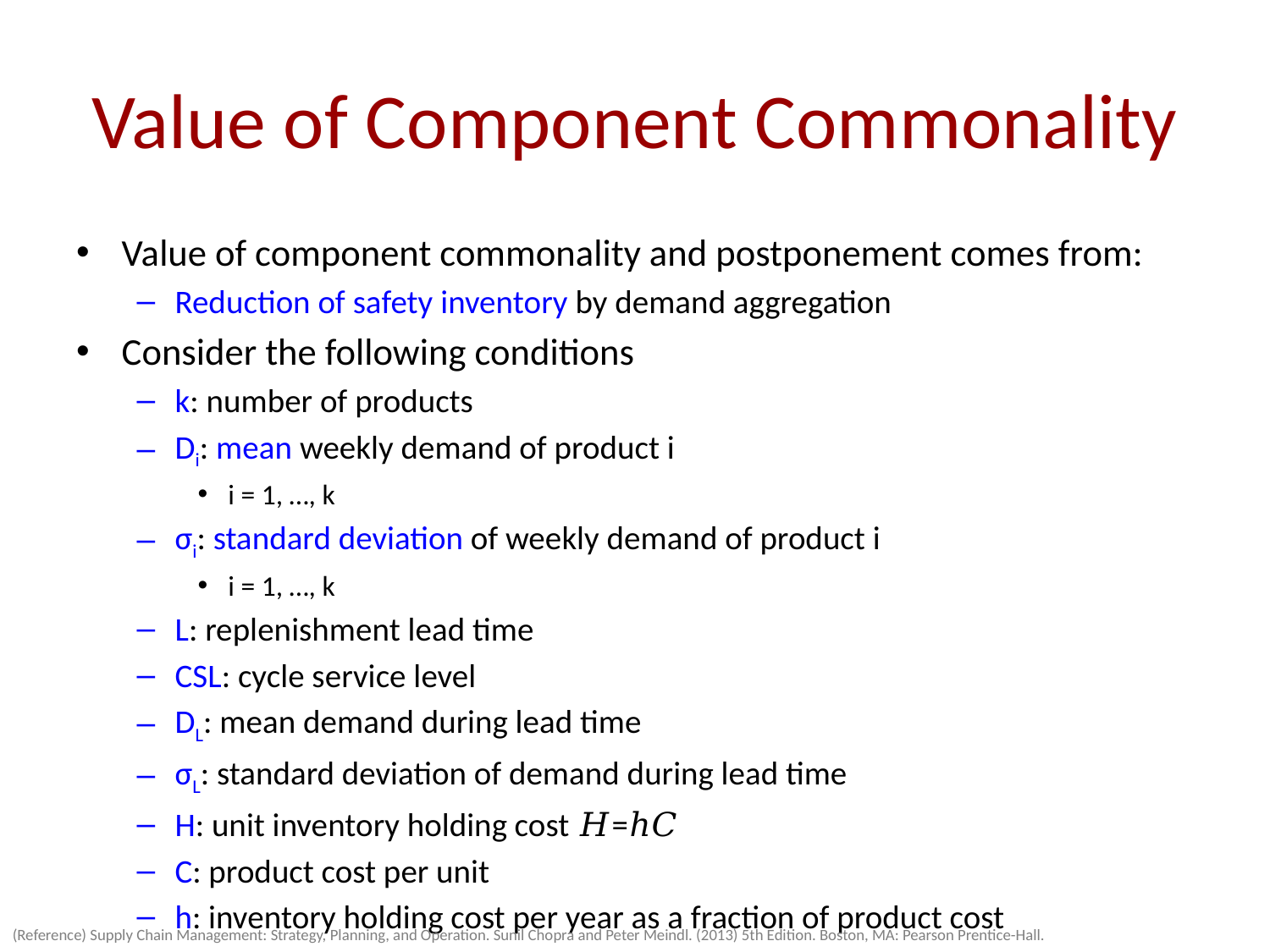

# Value of Component Commonality
Value of component commonality and postponement comes from:
Reduction of safety inventory by demand aggregation
Consider the following conditions
k: number of products
Di: mean weekly demand of product i
i = 1, …, k
σi: standard deviation of weekly demand of product i
i = 1, …, k
L: replenishment lead time
CSL: cycle service level
DL: mean demand during lead time
σL: standard deviation of demand during lead time
H: unit inventory holding cost 𝐻=ℎ𝐶
C: product cost per unit
h: inventory holding cost per year as a fraction of product cost

(Reference) Supply Chain Management: Strategy, Planning, and Operation. Sunil Chopra and Peter Meindl. (2013) 5th Edition. Boston, MA: Pearson Prentice-Hall.